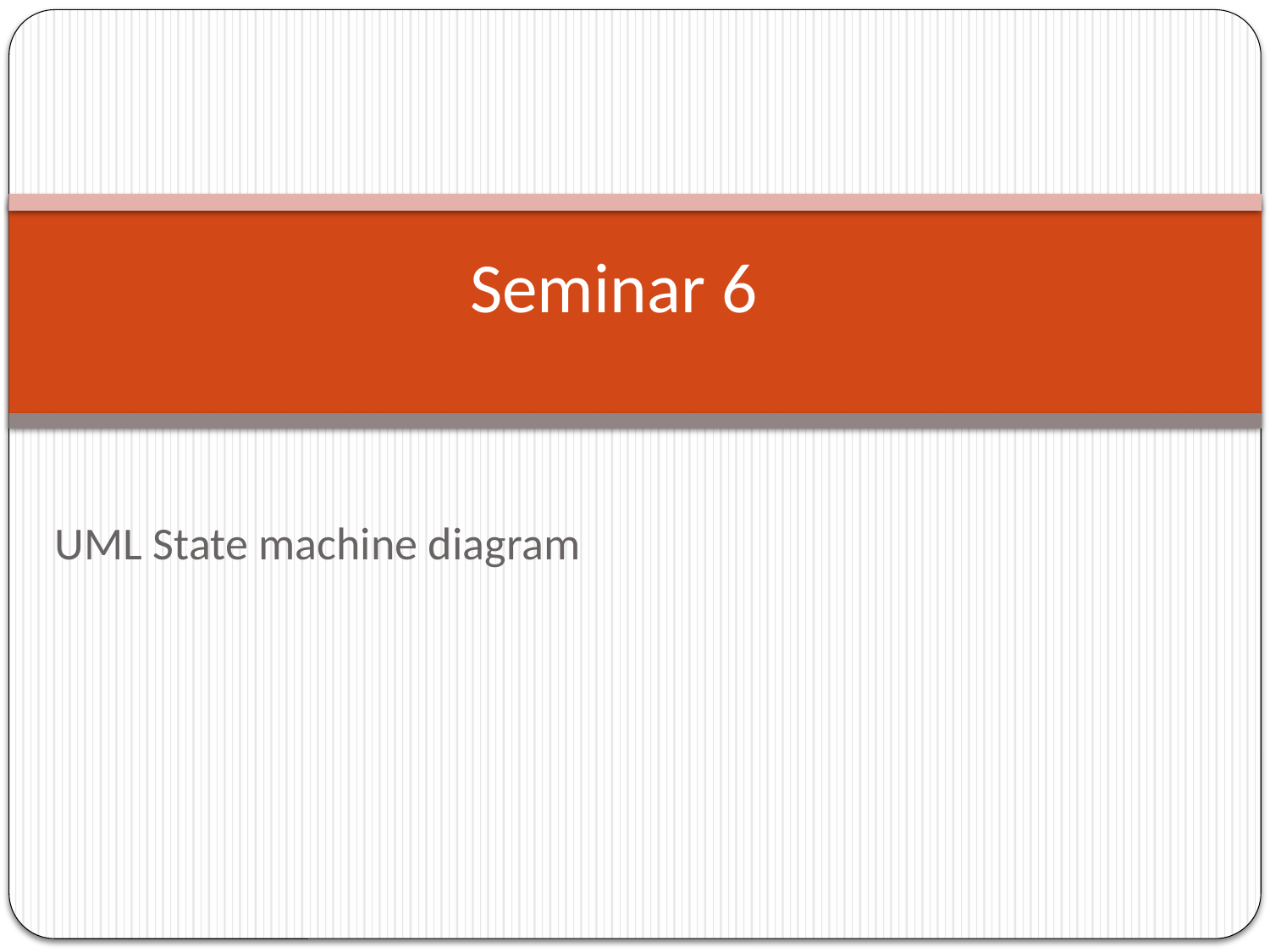

# Seminar 6
UML State machine diagram